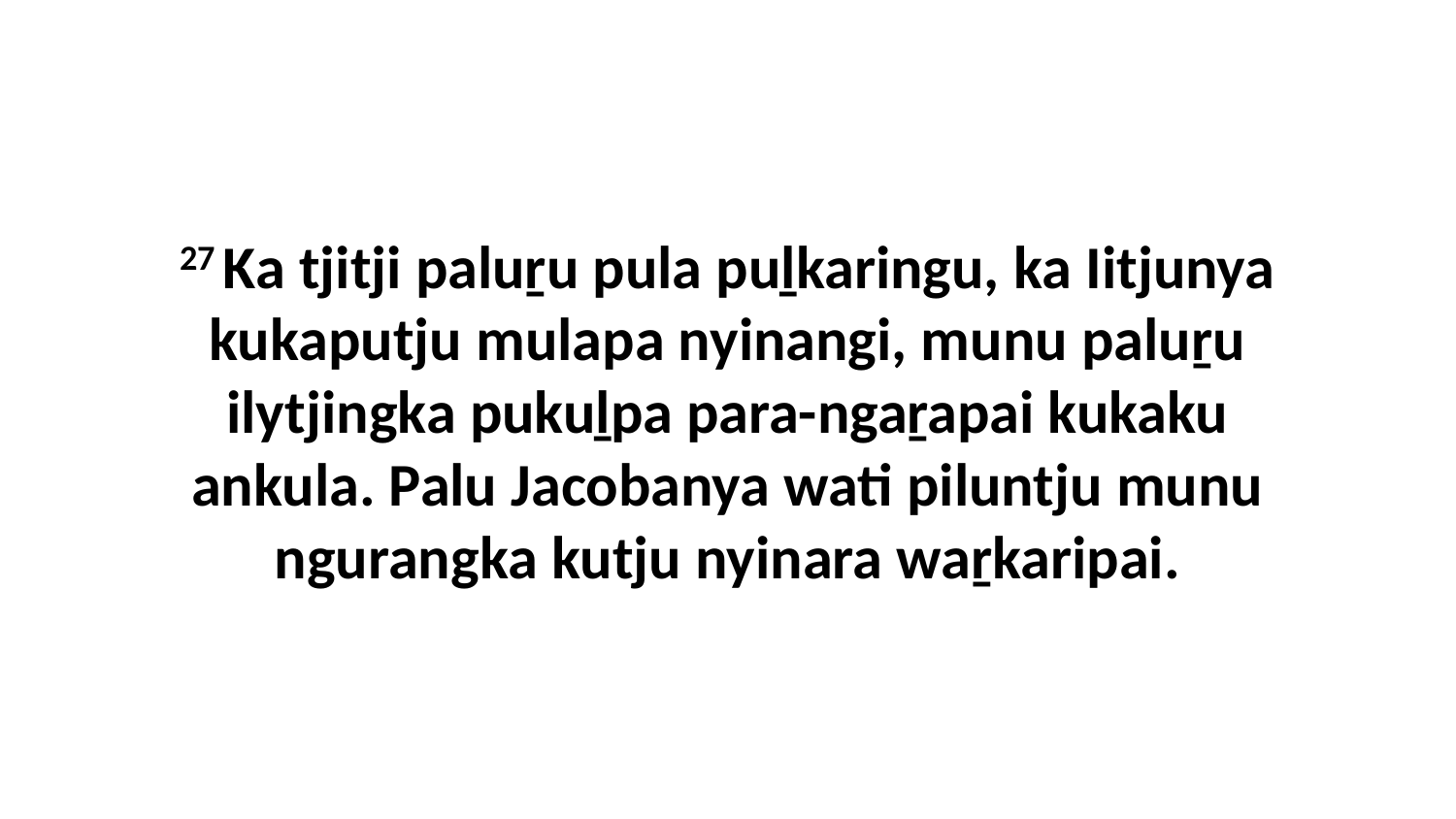

27 Ka tjitji paluṟu pula puḻkaringu, ka Iitjunya kukaputju mulapa nyinangi, munu paluṟu ilytjingka pukuḻpa para-ngaṟapai kukaku ankula. Palu Jacobanya wati piluntju munu ngurangka kutju nyinara waṟkaripai.